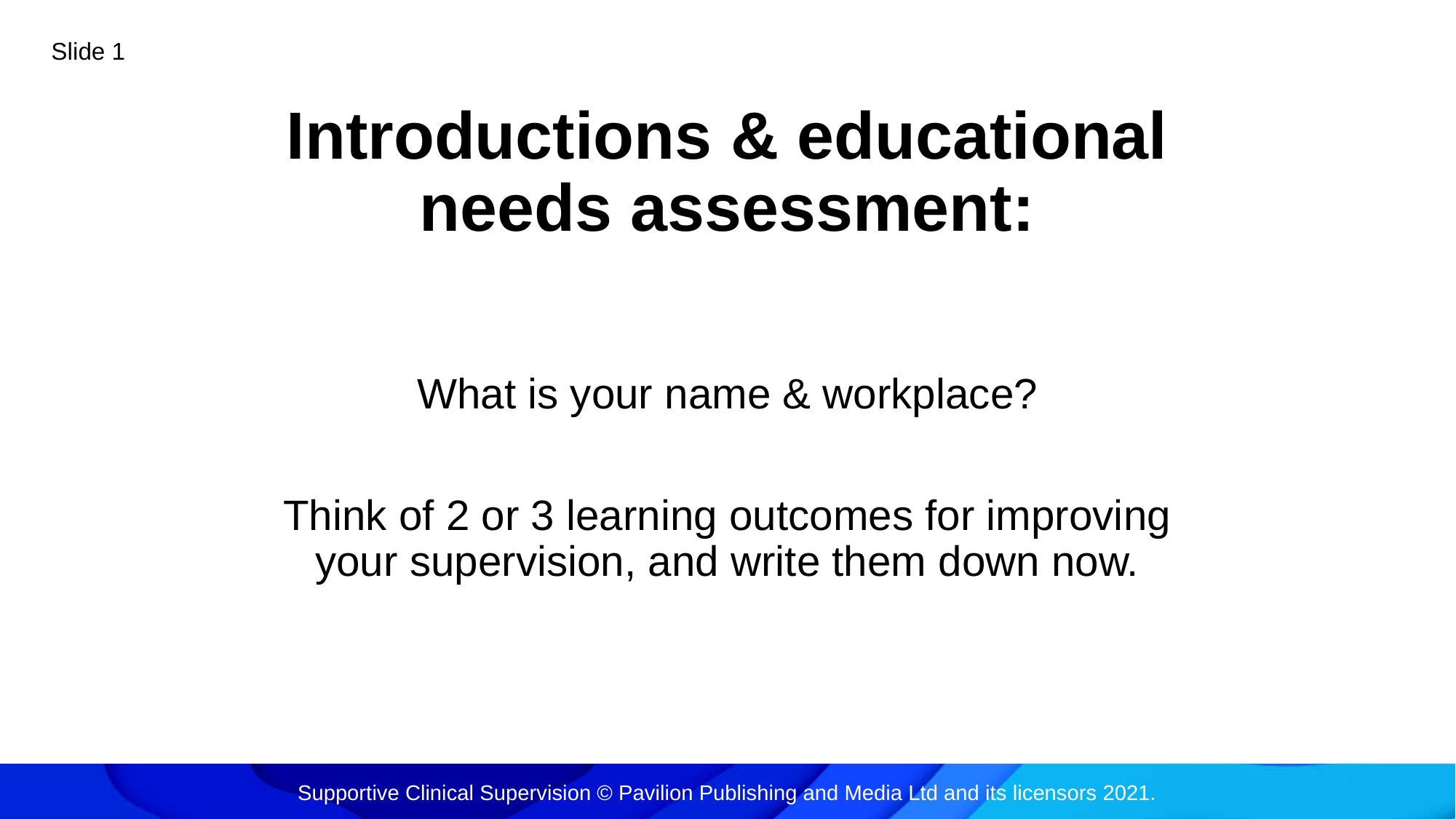

Slide 1
# Introductions & educational needs assessment:
What is your name & workplace?

Think of 2 or 3 learning outcomes for improving your supervision, and write them down now.